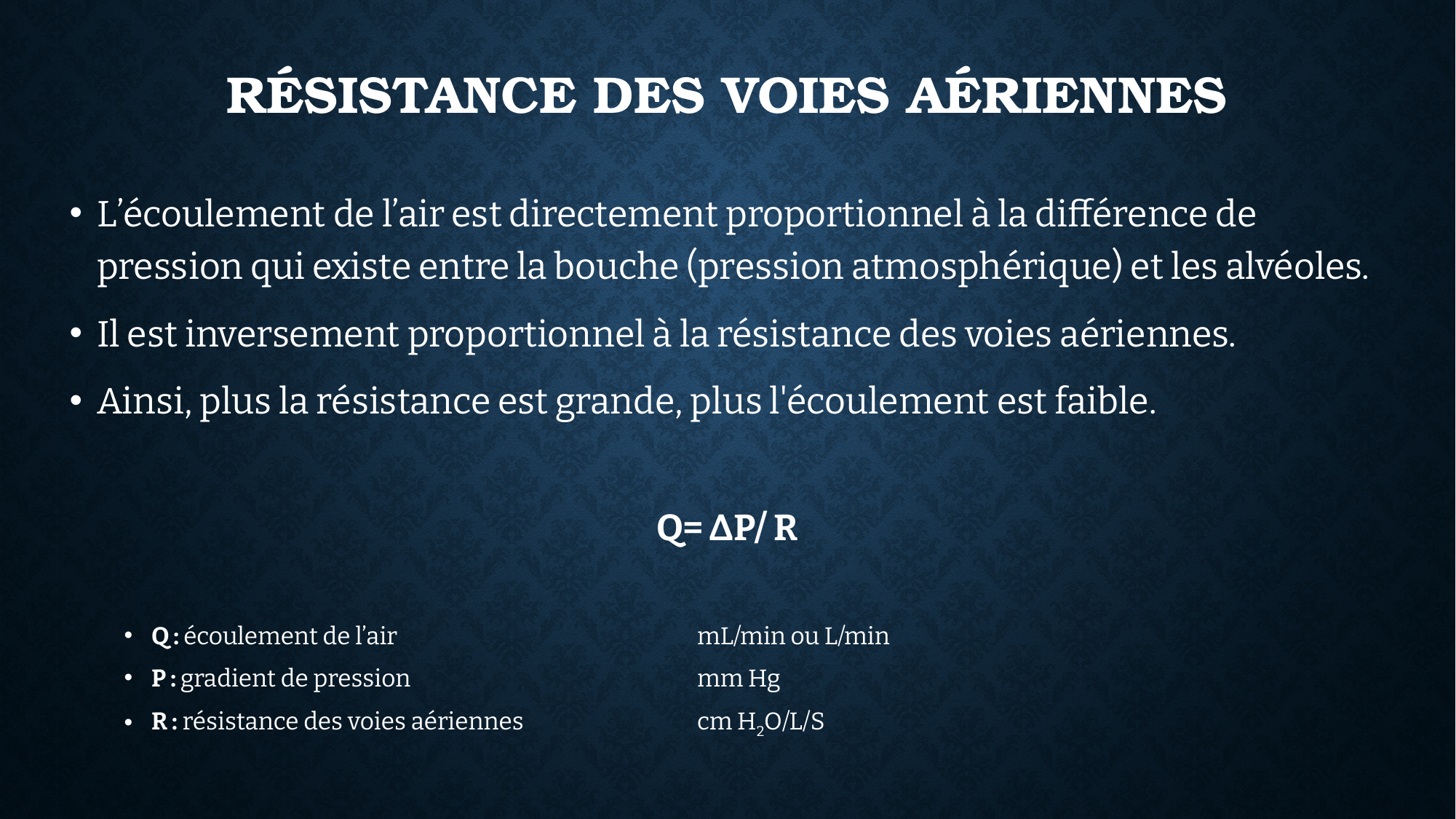

# Résistance des voies aériennes
L’écoulement de l’air est directement proportionnel à la différence de pression qui existe entre la bouche (pression atmosphérique) et les alvéoles.
Il est inversement proportionnel à la résistance des voies aériennes.
Ainsi, plus la résistance est grande, plus l'écoulement est faible.

Q= ΔP/ R

Q : écoulement de l’air 			mL/min ou L/min
P : gradient de pression 			mm Hg
R : résistance des voies aériennes 		cm H2O/L/S